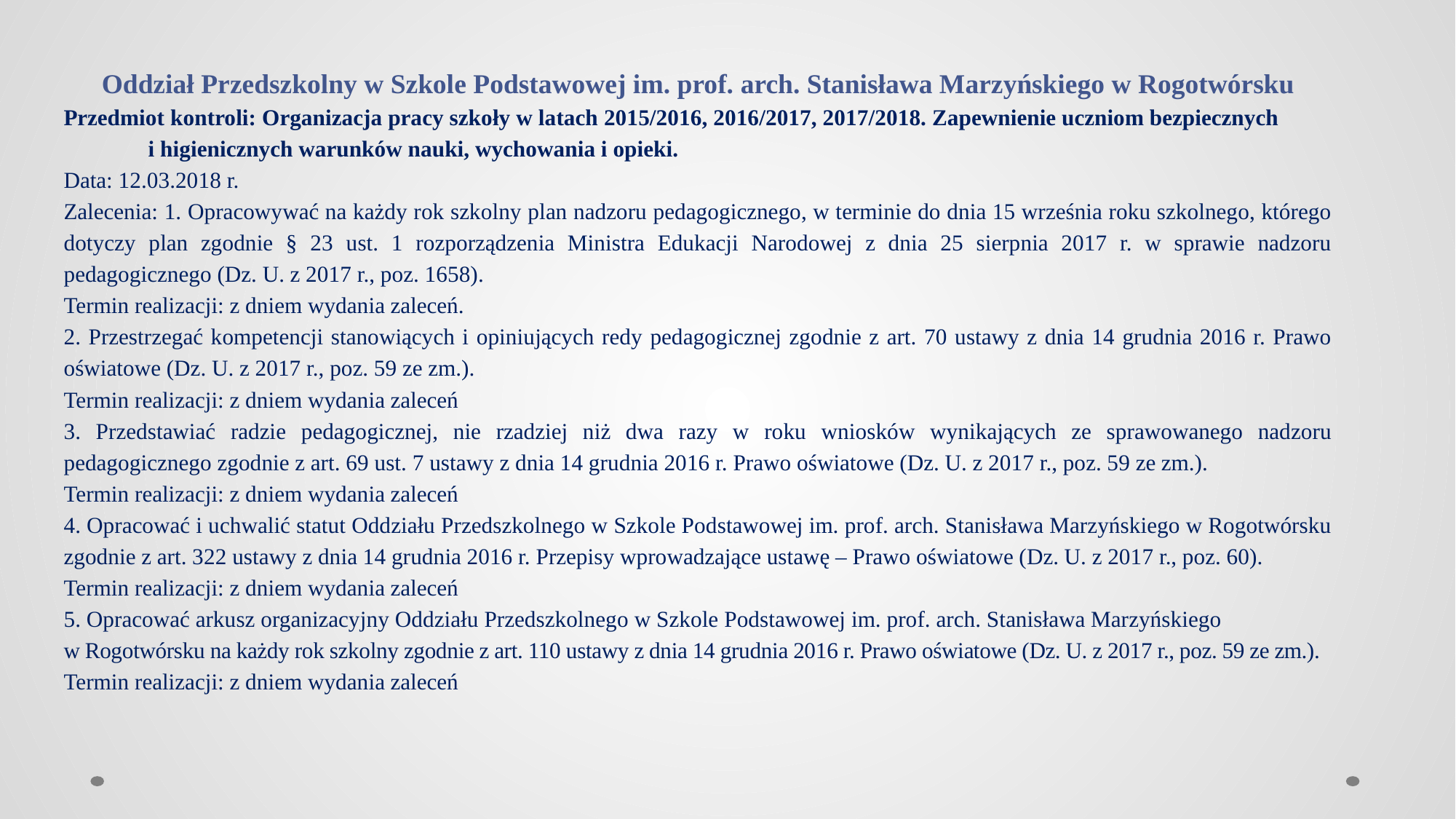

Oddział Przedszkolny w Szkole Podstawowej im. prof. arch. Stanisława Marzyńskiego w Rogotwórsku
Przedmiot kontroli: Organizacja pracy szkoły w latach 2015/2016, 2016/2017, 2017/2018. Zapewnienie uczniom bezpiecznych                         i higienicznych warunków nauki, wychowania i opieki.
Data: 12.03.2018 r.
Zalecenia: 1. Opracowywać na każdy rok szkolny plan nadzoru pedagogicznego, w terminie do dnia 15 września roku szkolnego, którego dotyczy plan zgodnie § 23 ust. 1 rozporządzenia Ministra Edukacji Narodowej z dnia 25 sierpnia 2017 r. w sprawie nadzoru pedagogicznego (Dz. U. z 2017 r., poz. 1658).
Termin realizacji: z dniem wydania zaleceń.
2. Przestrzegać kompetencji stanowiących i opiniujących redy pedagogicznej zgodnie z art. 70 ustawy z dnia 14 grudnia 2016 r. Prawo oświatowe (Dz. U. z 2017 r., poz. 59 ze zm.).
Termin realizacji: z dniem wydania zaleceń
3. Przedstawiać radzie pedagogicznej, nie rzadziej niż dwa razy w roku wniosków wynikających ze sprawowanego nadzoru pedagogicznego zgodnie z art. 69 ust. 7 ustawy z dnia 14 grudnia 2016 r. Prawo oświatowe (Dz. U. z 2017 r., poz. 59 ze zm.).
Termin realizacji: z dniem wydania zaleceń
4. Opracować i uchwalić statut Oddziału Przedszkolnego w Szkole Podstawowej im. prof. arch. Stanisława Marzyńskiego w Rogotwórsku zgodnie z art. 322 ustawy z dnia 14 grudnia 2016 r. Przepisy wprowadzające ustawę – Prawo oświatowe (Dz. U. z 2017 r., poz. 60).
Termin realizacji: z dniem wydania zaleceń
5. Opracować arkusz organizacyjny Oddziału Przedszkolnego w Szkole Podstawowej im. prof. arch. Stanisława Marzyńskiego                    w Rogotwórsku na każdy rok szkolny zgodnie z art. 110 ustawy z dnia 14 grudnia 2016 r. Prawo oświatowe (Dz. U. z 2017 r., poz. 59 ze zm.).
Termin realizacji: z dniem wydania zaleceń